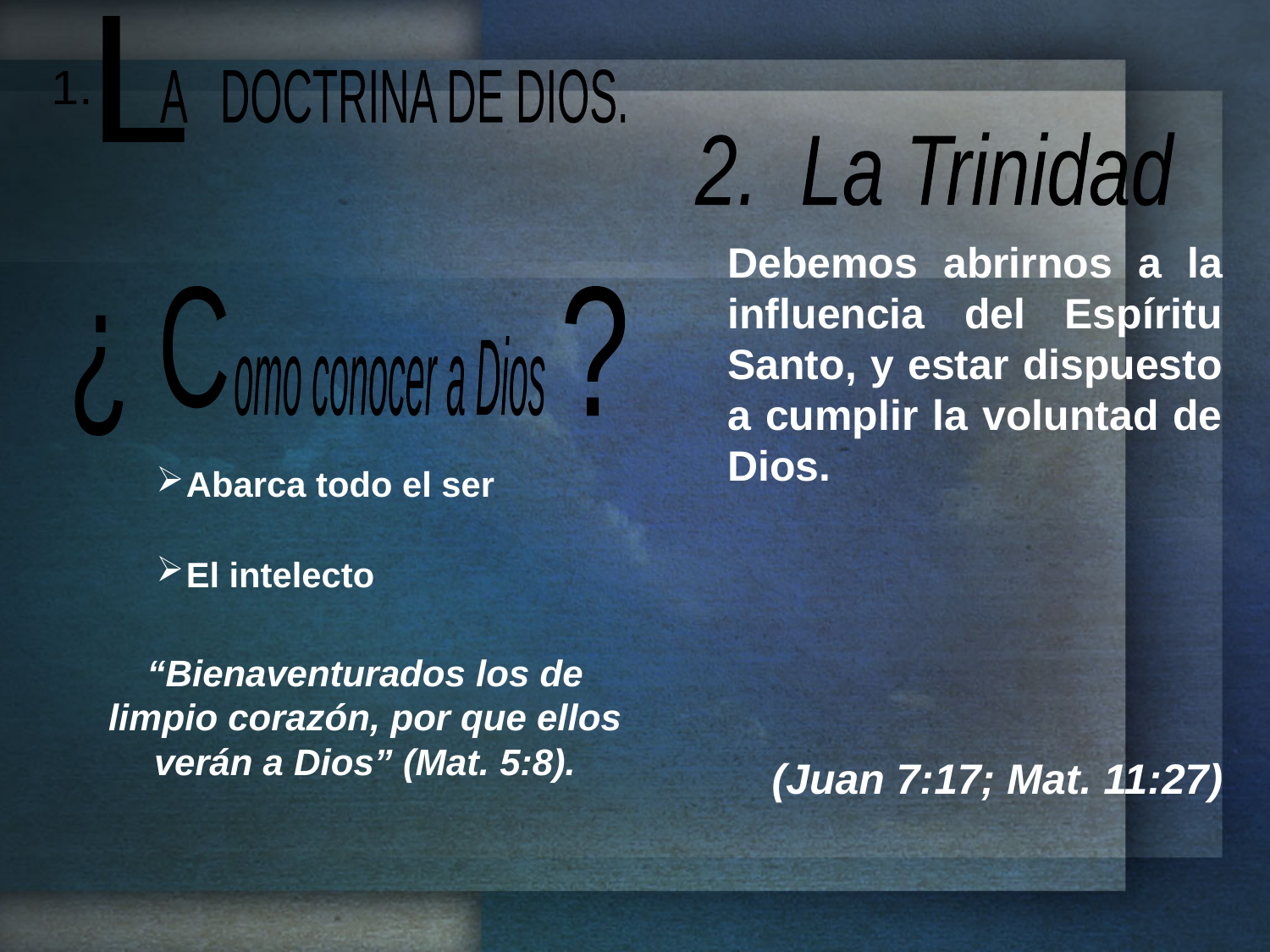

L
   A   DOCTRINA DE DIOS.
1.
2.  La Trinidad
Debemos abrirnos a la influencia del Espíritu Santo, y estar dispuesto a cumplir la voluntad de Dios.
¿ C
?
omo conocer a Dios
Abarca todo el ser
El intelecto
“Bienaventurados los de limpio corazón, por que ellos verán a Dios” (Mat. 5:8).
(Juan 7:17; Mat. 11:27)